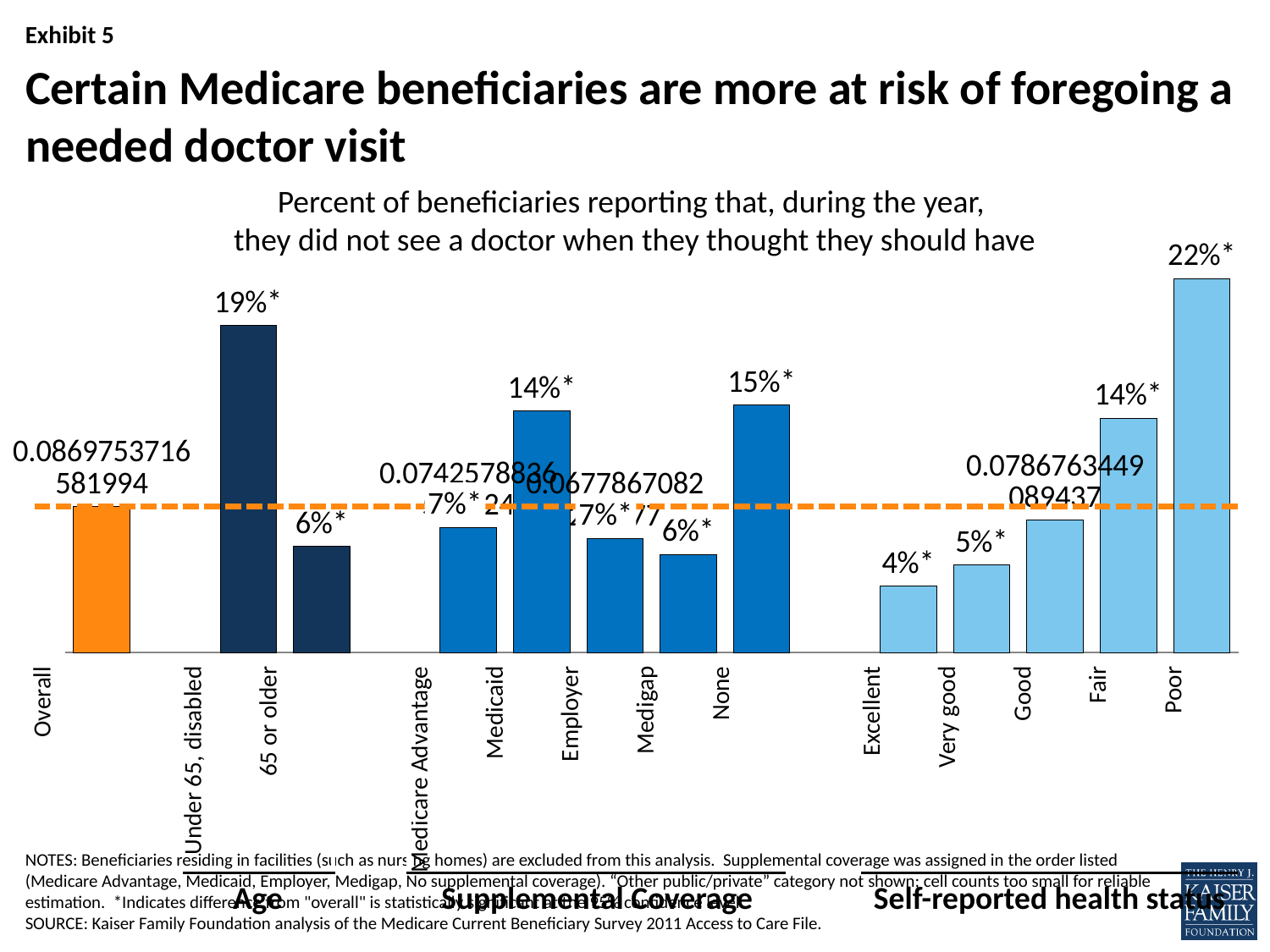

# Certain Medicare beneficiaries are more at risk of foregoing a needed doctor visit
Percent of beneficiaries reporting that, during the year,
they did not see a doctor when they thought they should have

### Chart

| Category | Series 1 |
|---|---|
| Overall | 0.0869753716581994 |
|  | None |
| Under age 65 | 0.194532100226874 |
| Age 65 or older | 0.0631766135361274 |
|  | None |
| Medicare Advantage | 0.0742578836515224 |
| Medicaid | 0.144029248805138 |
| Employer Sponsored Insurance | 0.0677867082215977 |
| Medigap | 0.0584331488140702 |
| No Supplemental Coverage | 0.147211246915866 |
|  | None |
| Excellent | 0.0394860024656024 |
| Very good | 0.0519630392944413 |
| Good | 0.0786763449089437 |
| Fair | 0.13949660059463 |
| Poor | 0.222617398740547 |
7%*
7%*
| Overall |  | Under 65, disabled | 65 or older |  | Medicare Advantage | Medicaid | Employer | Medigap | None |  | Excellent | Very good | Good | Fair | Poor |
| --- | --- | --- | --- | --- | --- | --- | --- | --- | --- | --- | --- | --- | --- | --- | --- |
|  |  | Age |  |  | Supplemental Coverage |  |  |  |  |  | Self-reported health status |  |  |  |  |
NOTES: Beneficiaries residing in facilities (such as nursing homes) are excluded from this analysis.  Supplemental coverage was assigned in the order listed (Medicare Advantage, Medicaid, Employer, Medigap, No supplemental coverage). “Other public/private” category not shown; cell counts too small for reliable estimation.  *Indicates difference from "overall" is statistically significant at the 95% confidence level.
SOURCE: Kaiser Family Foundation analysis of the Medicare Current Beneficiary Survey 2011 Access to Care File.